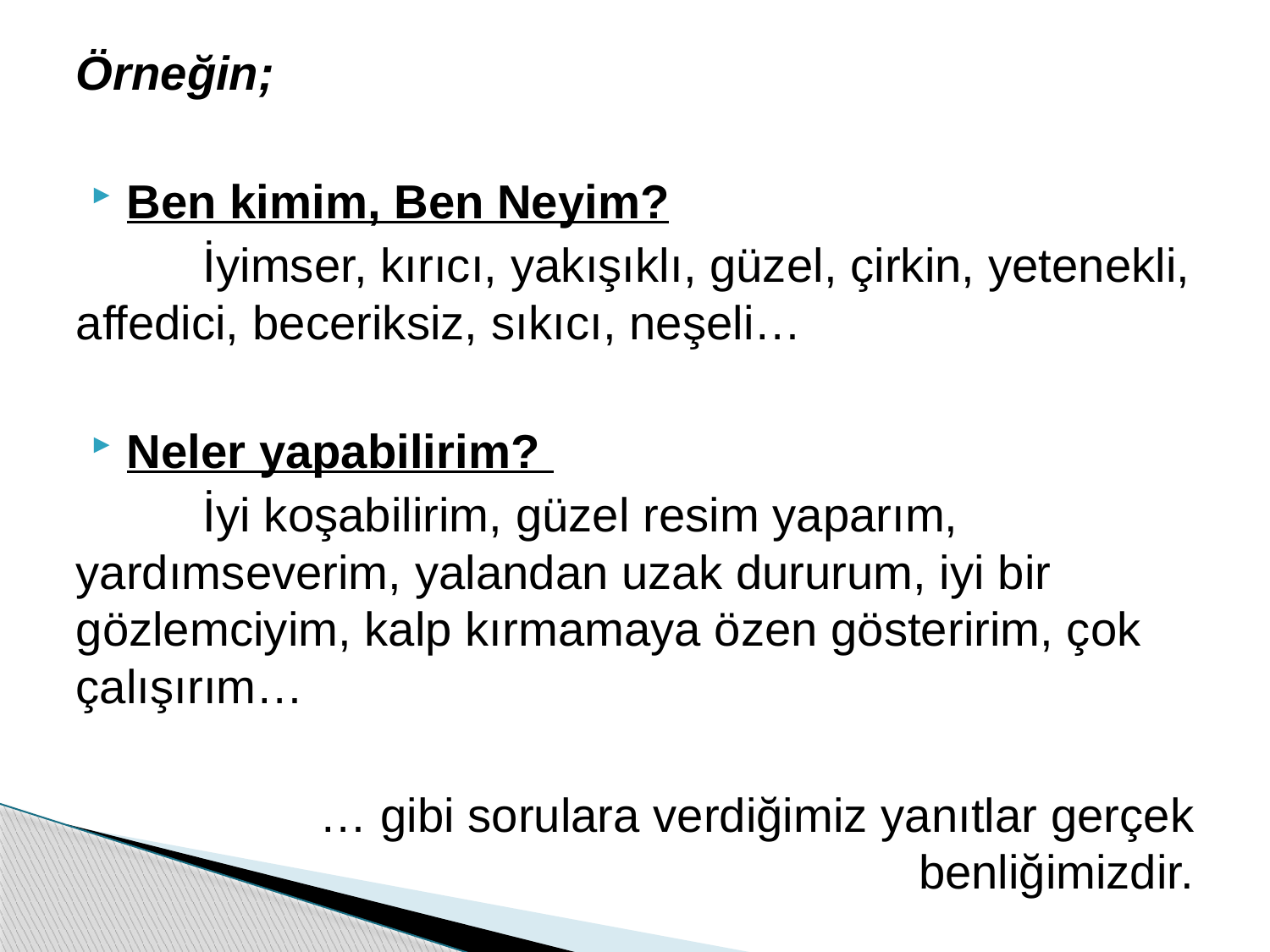

Örneğin;

Ben kimim, Ben Neyim?
	İyimser, kırıcı, yakışıklı, güzel, çirkin, yetenekli, affedici, beceriksiz, sıkıcı, neşeli…

Neler yapabilirim?
	İyi koşabilirim, güzel resim yaparım, yardımseverim, yalandan uzak dururum, iyi bir gözlemciyim, kalp kırmamaya özen gösteririm, çok çalışırım…

 … gibi sorulara verdiğimiz yanıtlar gerçek benliğimizdir.